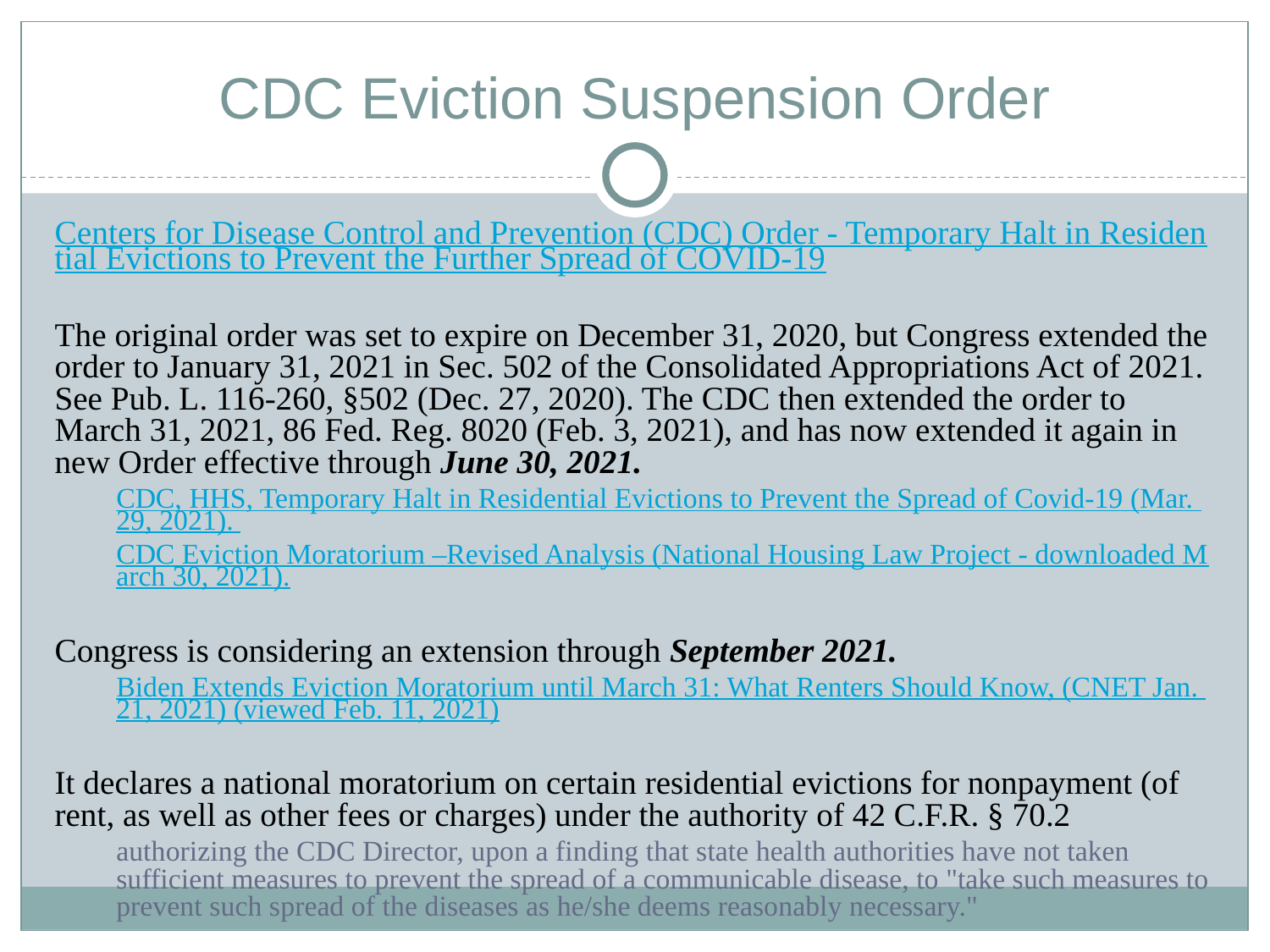

# CDC Eviction Suspension Order
Centers for Disease Control and Prevention (CDC) Order - Temporary Halt in Residential Evictions to Prevent the Further Spread of COVID-19

The original order was set to expire on December 31, 2020, but Congress extended the order to January 31, 2021 in Sec. 502 of the Consolidated Appropriations Act of 2021. See Pub. L. 116-260, §502 (Dec. 27, 2020). The CDC then extended the order to March 31, 2021, 86 Fed. Reg. 8020 (Feb. 3, 2021), and has now extended it again in new Order effective through June 30, 2021.
CDC, HHS, Temporary Halt in Residential Evictions to Prevent the Spread of Covid-19 (Mar. 29, 2021).
CDC Eviction Moratorium –Revised Analysis (National Housing Law Project - downloaded March 30, 2021).

Congress is considering an extension through September 2021.
Biden Extends Eviction Moratorium until March 31: What Renters Should Know, (CNET Jan. 21, 2021) (viewed Feb. 11, 2021)

It declares a national moratorium on certain residential evictions for nonpayment (of rent, as well as other fees or charges) under the authority of 42 C.F.R. § 70.2
authorizing the CDC Director, upon a finding that state health authorities have not taken sufficient measures to prevent the spread of a communicable disease, to "take such measures to prevent such spread of the diseases as he/she deems reasonably necessary."